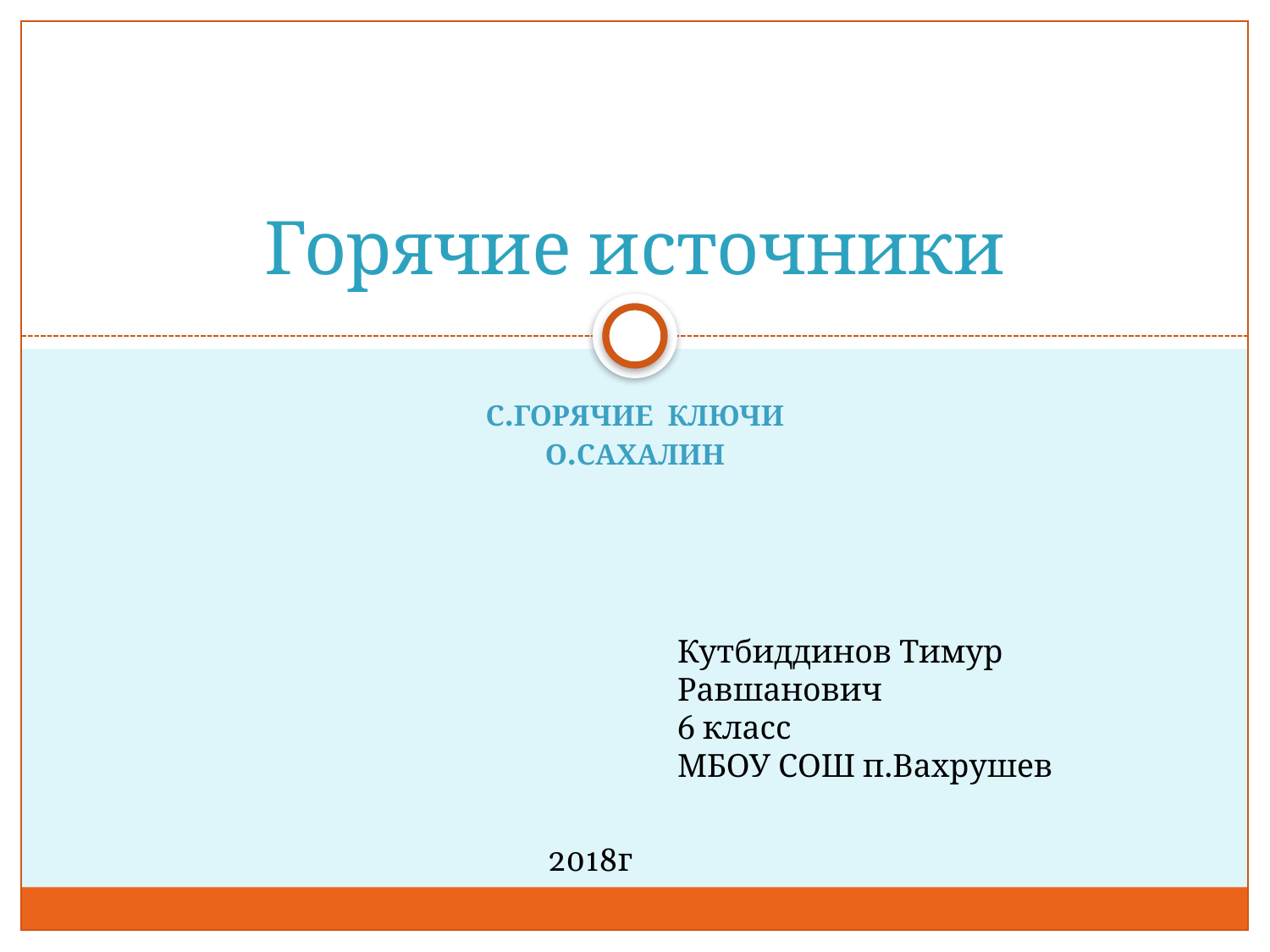

# Горячие источники
С.горячие  ключи
О.Сахалин
Кутбиддинов Тимур Равшанович
6 класс
МБОУ СОШ п.Вахрушев
2018г